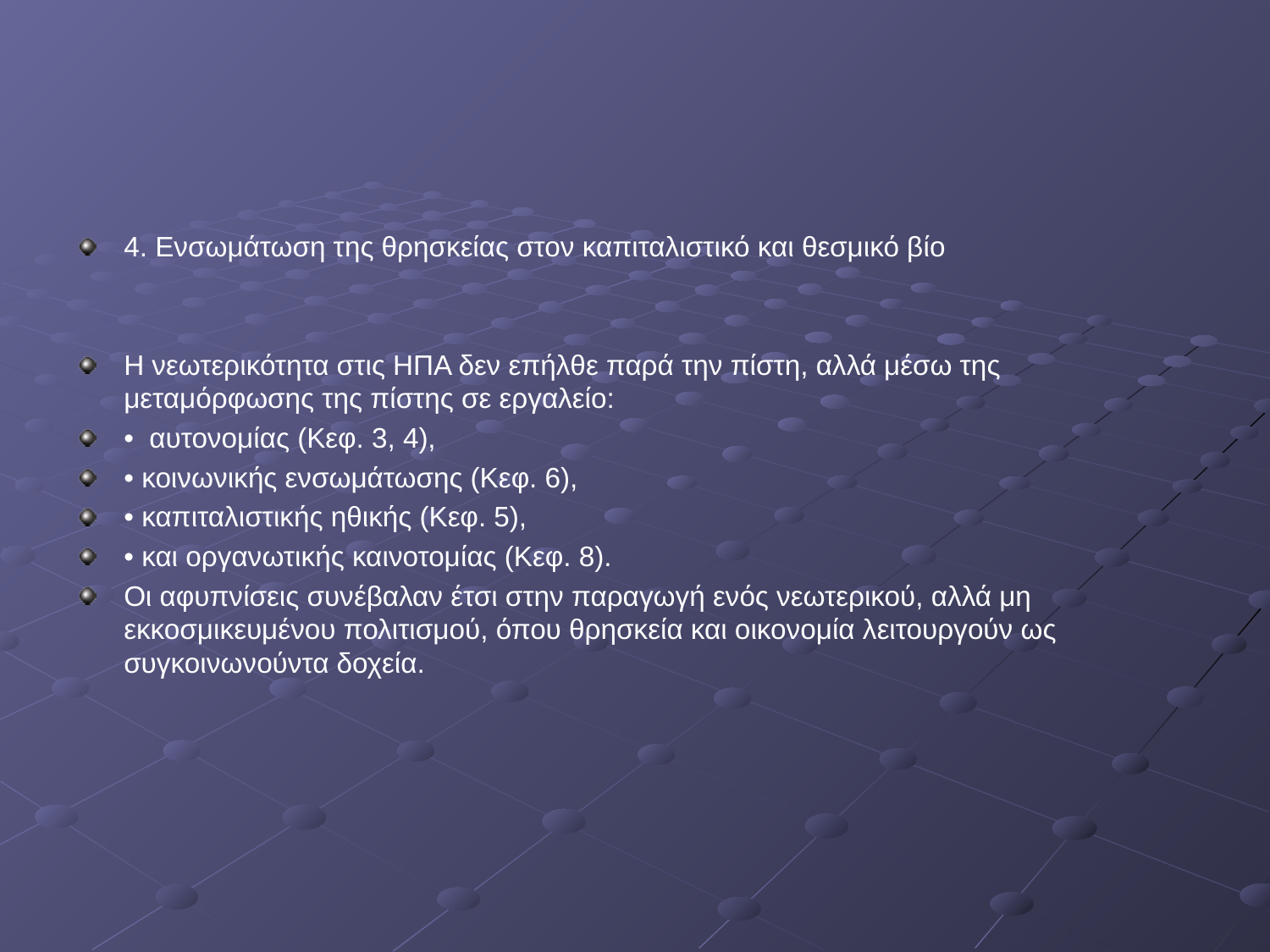

#
4. Ενσωμάτωση της θρησκείας στον καπιταλιστικό και θεσμικό βίο

Η νεωτερικότητα στις ΗΠΑ δεν επήλθε παρά την πίστη, αλλά μέσω της μεταμόρφωσης της πίστης σε εργαλείο:
•  αυτονομίας (Κεφ. 3, 4),
• κοινωνικής ενσωμάτωσης (Κεφ. 6),
• καπιταλιστικής ηθικής (Κεφ. 5),
• και οργανωτικής καινοτομίας (Κεφ. 8).
Οι αφυπνίσεις συνέβαλαν έτσι στην παραγωγή ενός νεωτερικού, αλλά μη εκκοσμικευμένου πολιτισμού, όπου θρησκεία και οικονομία λειτουργούν ως συγκοινωνούντα δοχεία.